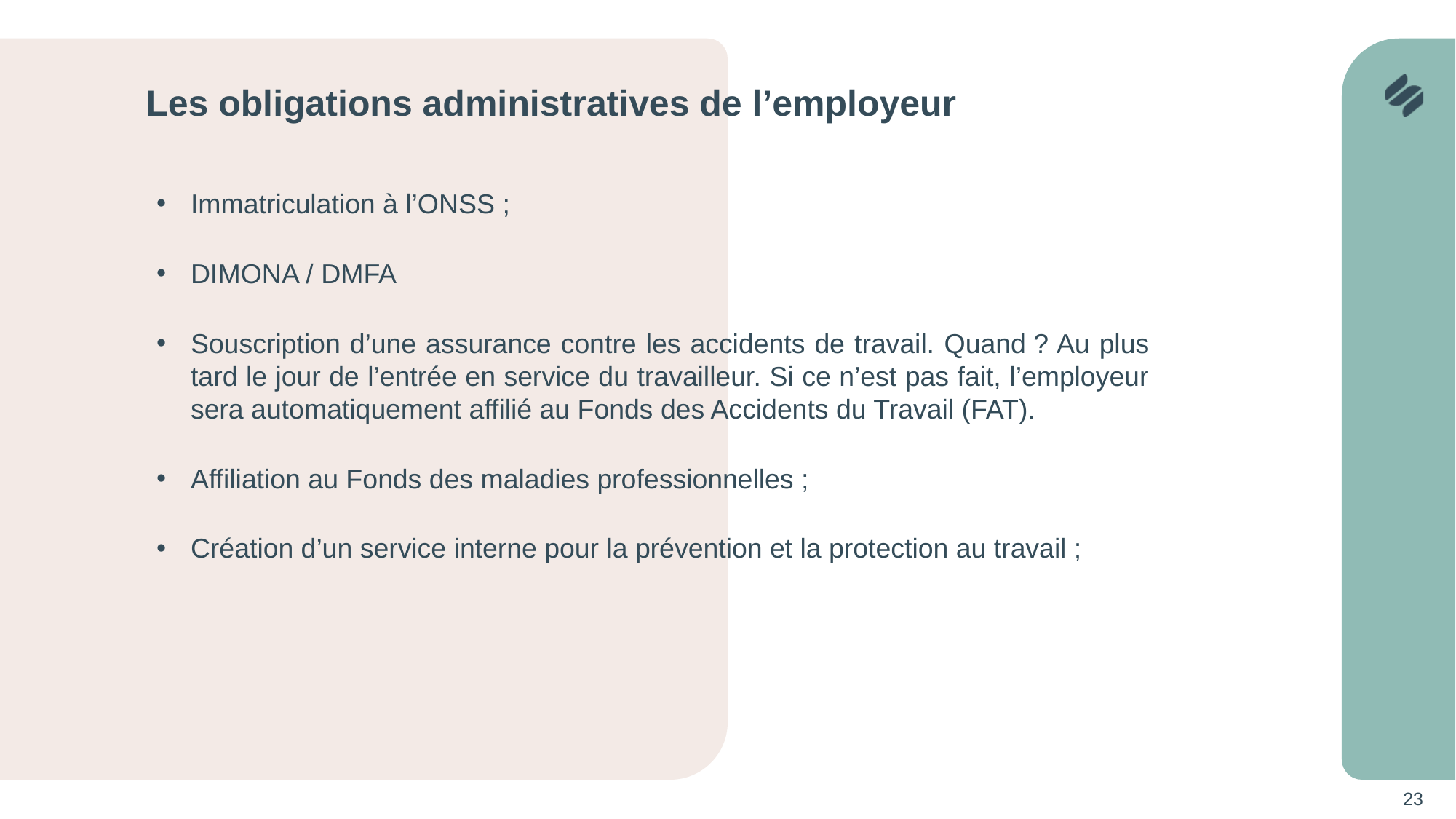

# Les obligations administratives de l’employeur
Immatriculation à l’ONSS ;
DIMONA / DMFA
Souscription d’une assurance contre les accidents de travail. Quand ? Au plus tard le jour de l’entrée en service du travailleur. Si ce n’est pas fait, l’employeur sera automatiquement affilié au Fonds des Accidents du Travail (FAT).
Affiliation au Fonds des maladies professionnelles ;
Création d’un service interne pour la prévention et la protection au travail ;